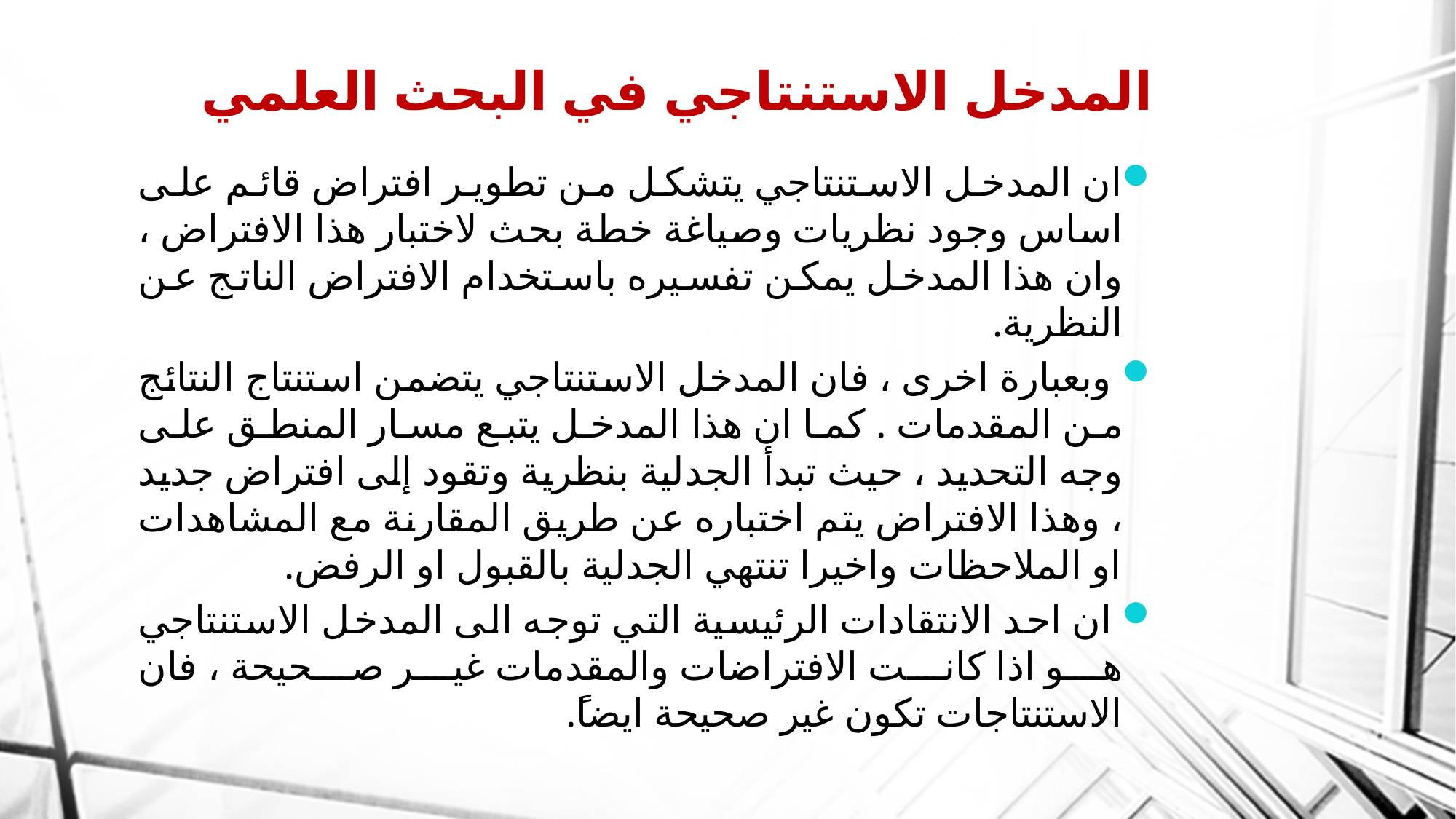

# المدخل الاستنتاجي في البحث العلمي
ان المدخل الاستنتاجي يتشكل من تطوير افتراض قائم على اساس وجود نظريات وصياغة خطة بحث لاختبار هذا الافتراض ، وان هذا المدخل يمكن تفسيره باستخدام الافتراض الناتج عن النظرية.
 وبعبارة اخرى ، فان المدخل الاستنتاجي يتضمن استنتاج النتائج من المقدمات . كما ان هذا المدخل يتبع مسار المنطق على وجه التحديد ، حيث تبدأ الجدلية بنظرية وتقود إلى افتراض جديد ، وهذا الافتراض يتم اختباره عن طريق المقارنة مع المشاهدات او الملاحظات واخيرا تنتهي الجدلية بالقبول او الرفض.
 ان احد الانتقادات الرئيسية التي توجه الى المدخل الاستنتاجي هو اذا كانت الافتراضات والمقدمات غير صحيحة ، فان الاستنتاجات تكون غير صحيحة ايضاً.